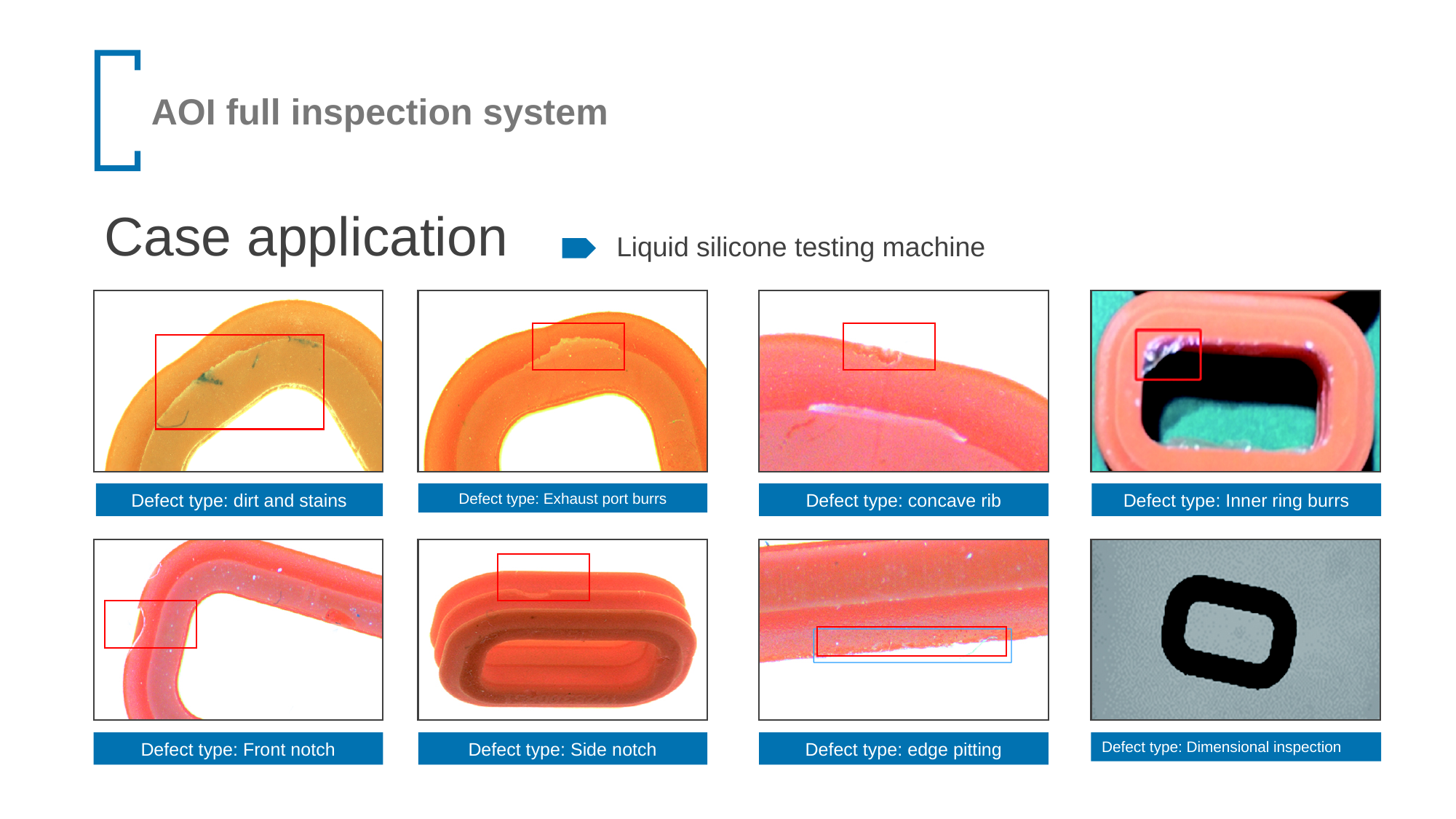

Case application
Liquid silicone testing machine

Defect type: dirt and stains

Defect type: Exhaust port burrs

Defect type: concave rib

Defect type: Inner ring burrs

Defect type: Front notch

Defect type: Side notch

Defect type: edge pitting

Defect type: Dimensional inspection